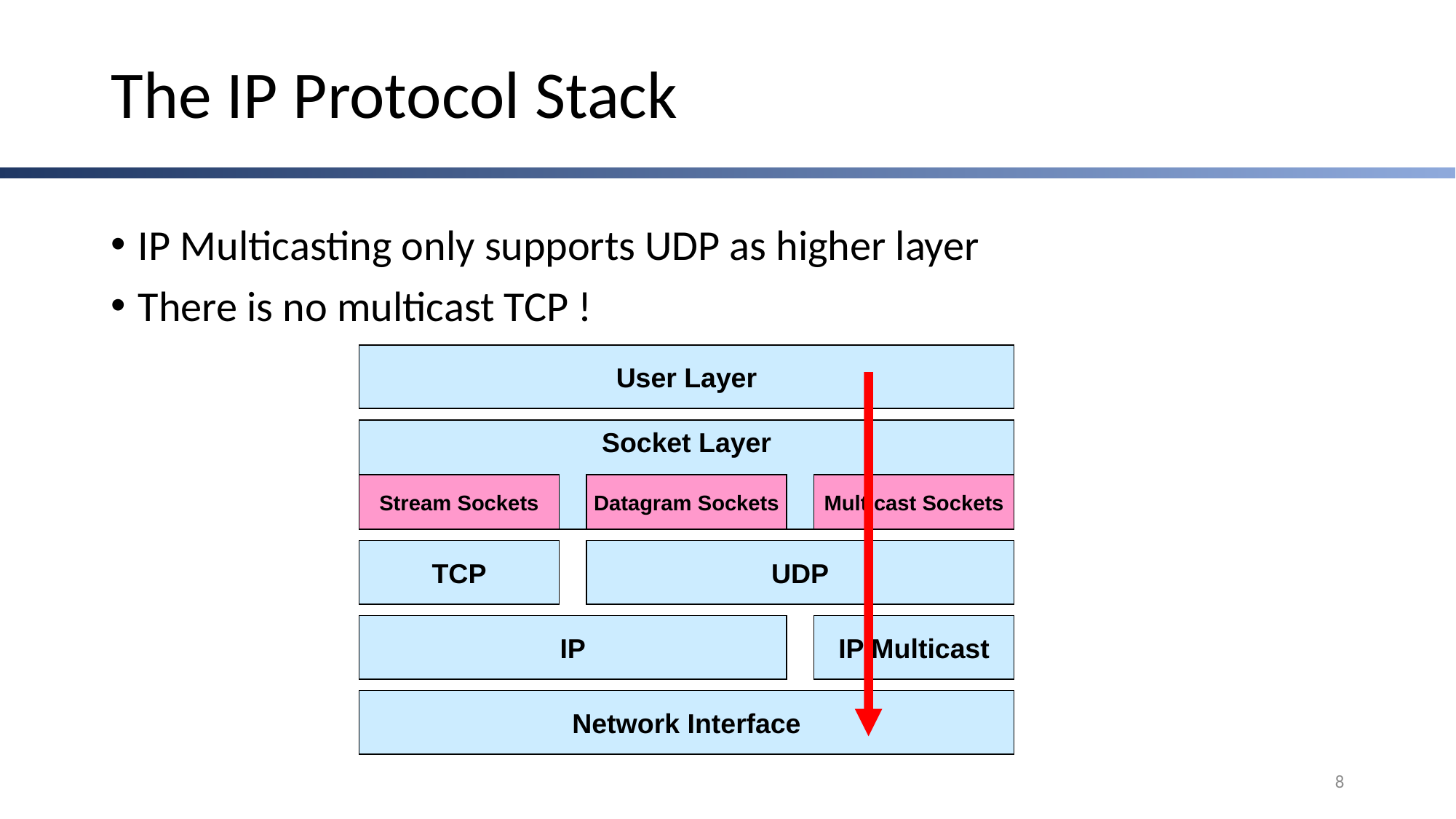

# The IP Protocol Stack
IP Multicasting only supports UDP as higher layer
There is no multicast TCP !
User Layer

Socket Layer
Stream Sockets
Datagram Sockets
Multicast Sockets
TCP
UDP
IP
IP Multicast
Network Interface
8